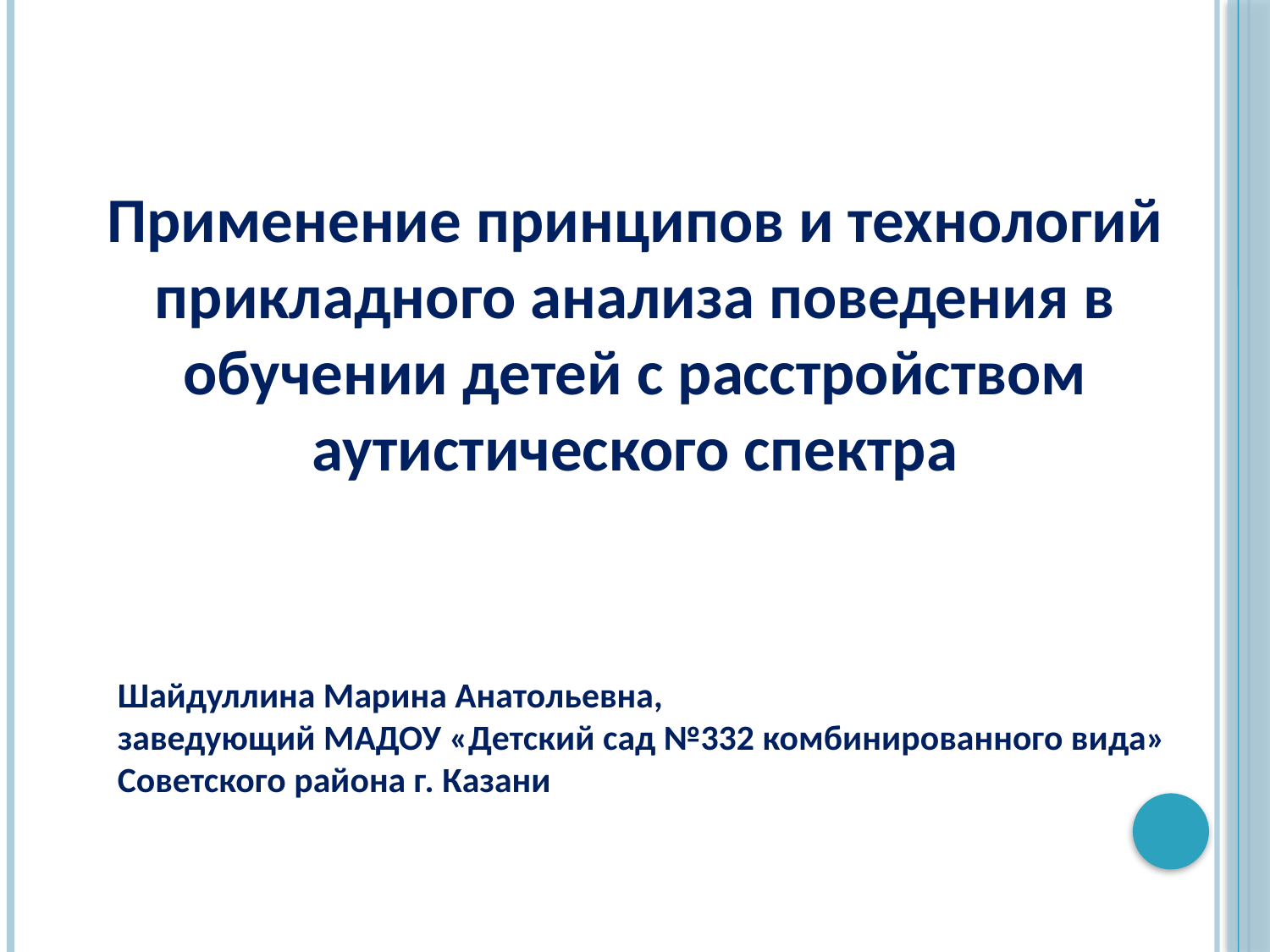

# Применение принципов и технологий прикладного анализа поведения в обучении детей с расстройством аутистического спектра
Шайдуллина Марина Анатольевна,
заведующий МАДОУ «Детский сад №332 комбинированного вида» Советского района г. Казани